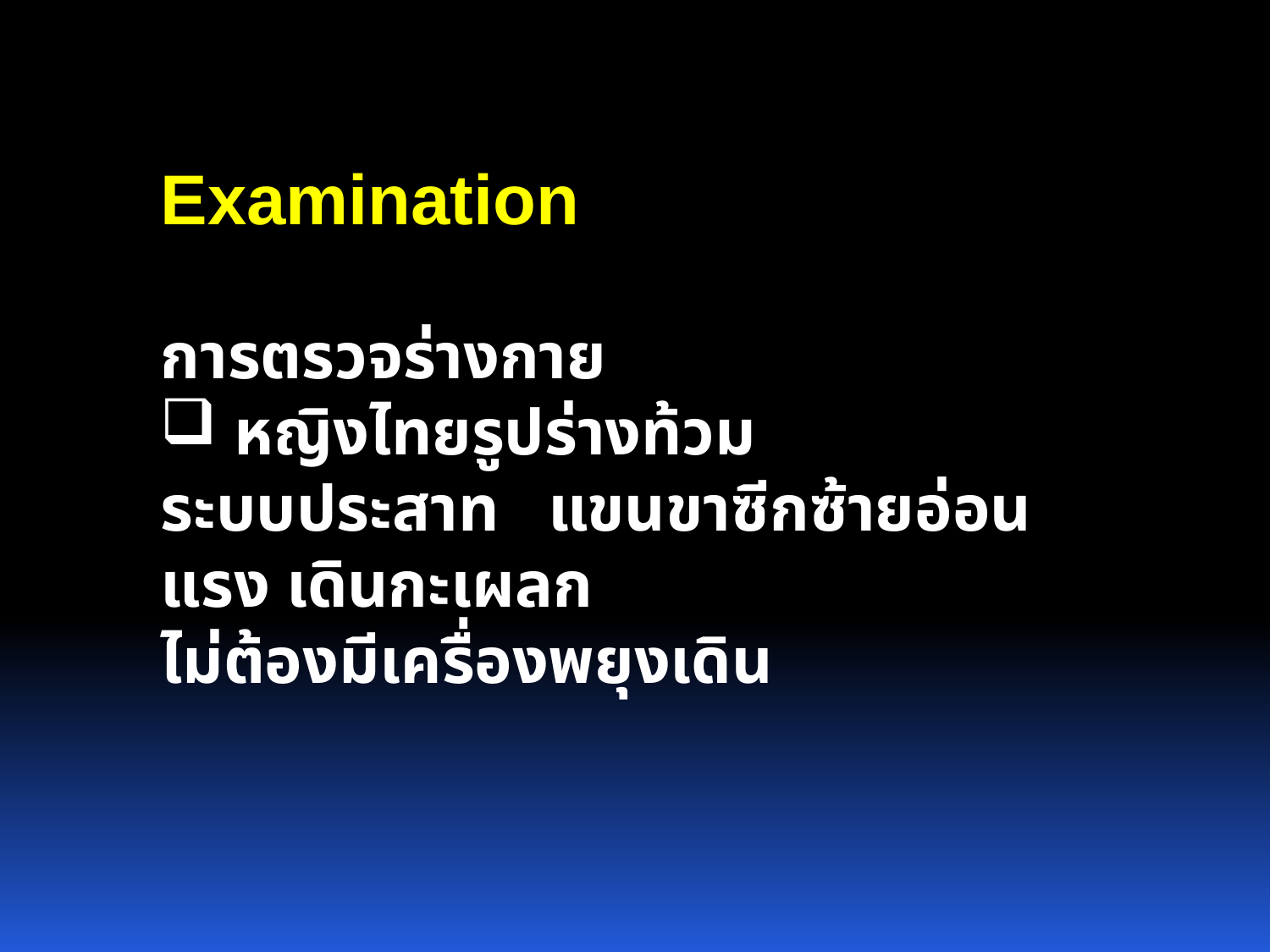

Examination

การตรวจร่างกาย
 หญิงไทยรูปร่างท้วม
ระบบประสาท   แขนขาซีกซ้ายอ่อนแรง เดินกะเผลก
ไม่ต้องมีเครื่องพยุงเดิน